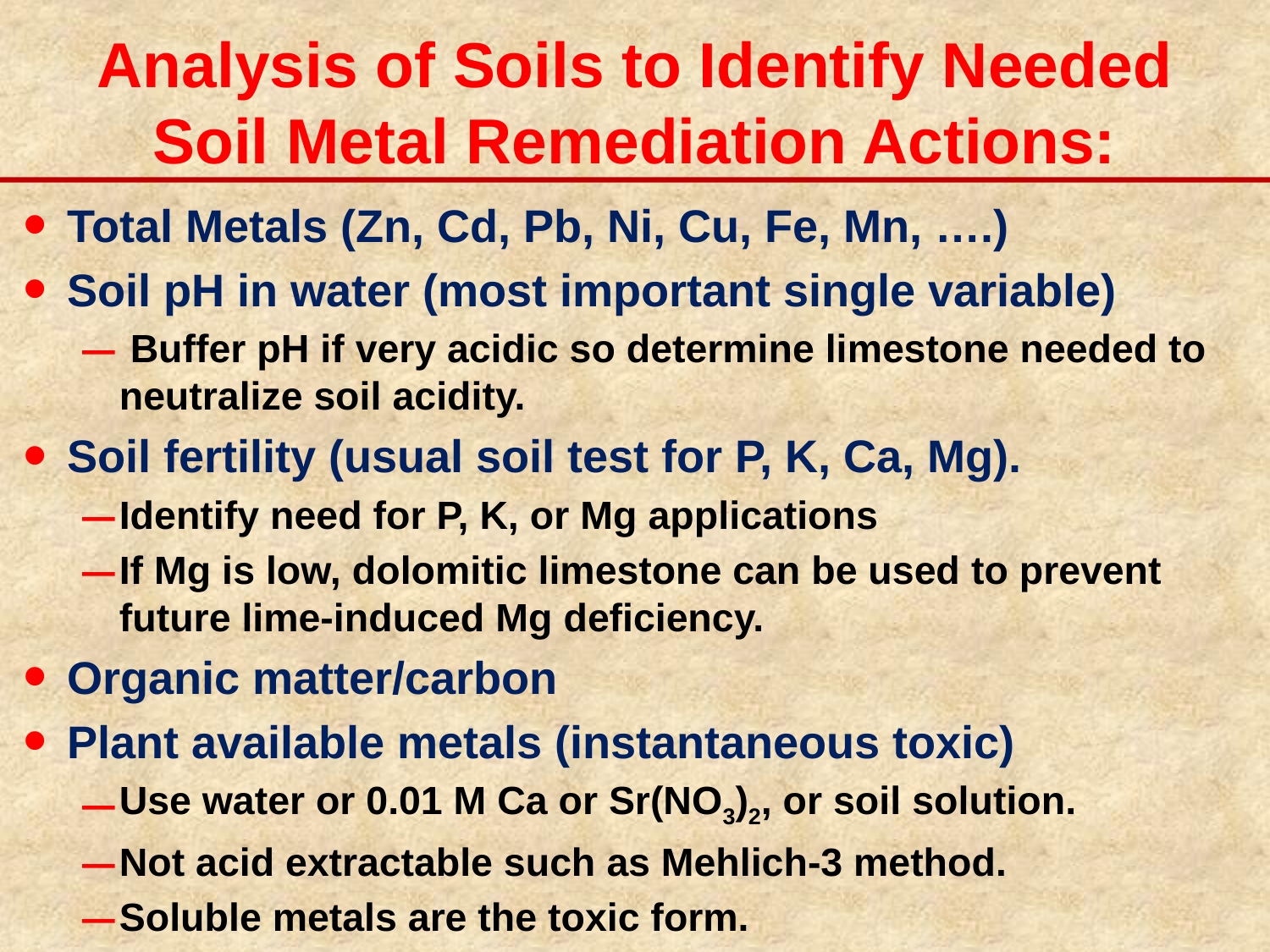

# Analysis of Soils to Identify Needed Soil Metal Remediation Actions:

Total Metals (Zn, Cd, Pb, Ni, Cu, Fe, Mn, ….)
Soil pH in water (most important single variable)
 Buffer pH if very acidic so determine limestone needed to neutralize soil acidity.
Soil fertility (usual soil test for P, K, Ca, Mg).
Identify need for P, K, or Mg applications
If Mg is low, dolomitic limestone can be used to prevent future lime-induced Mg deficiency.
Organic matter/carbon
Plant available metals (instantaneous toxic)
Use water or 0.01 M Ca or Sr(NO3)2, or soil solution.
Not acid extractable such as Mehlich-3 method.
Soluble metals are the toxic form.